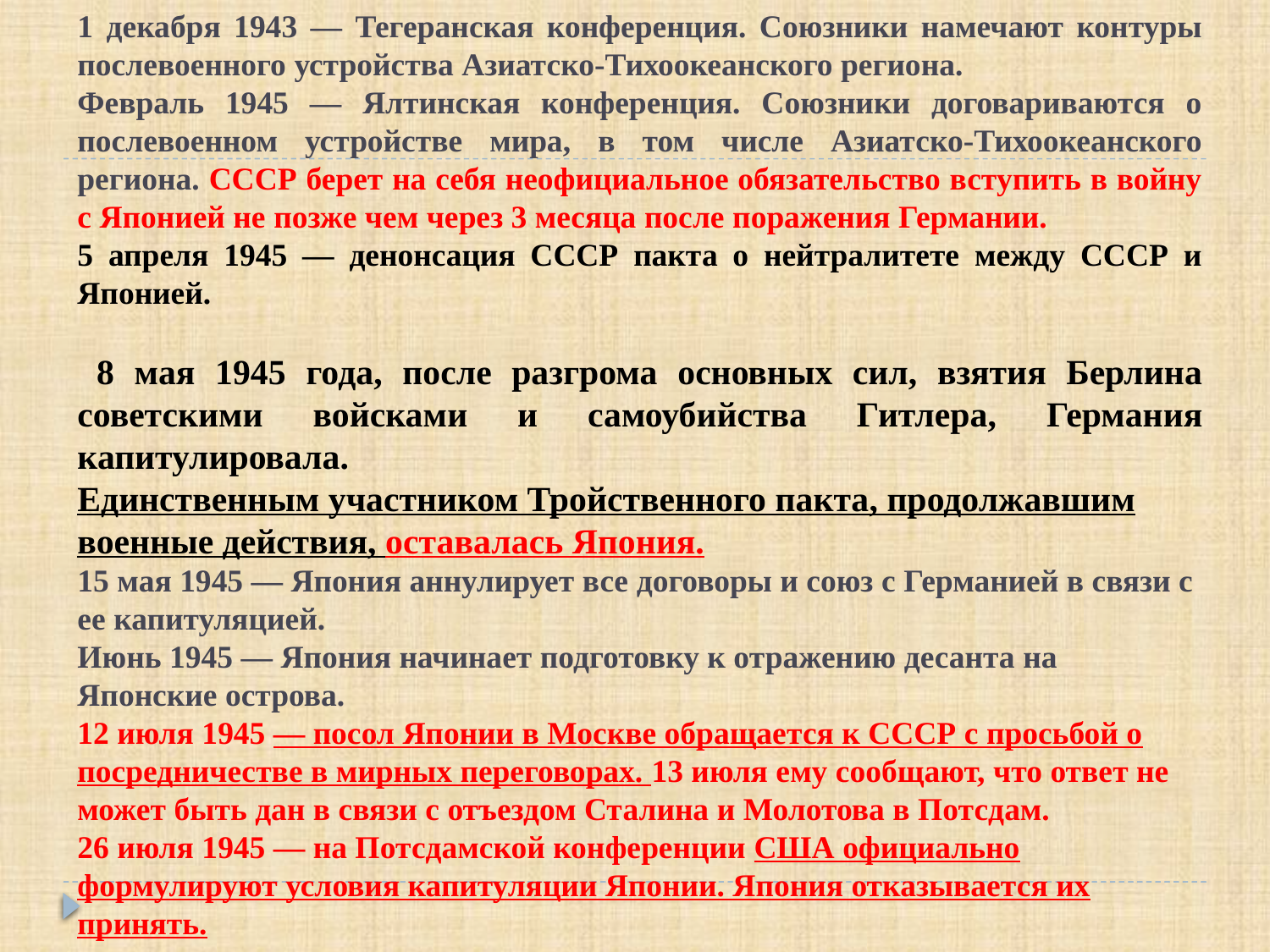

1 декабря 1943 — Тегеранская конференция. Союзники намечают контуры послевоенного устройства Азиатско-Тихоокеанского региона.
Февраль 1945 — Ялтинская конференция. Союзники договариваются о послевоенном устройстве мира, в том числе Азиатско-Тихоокеанского региона. СССР берет на себя неофициальное обязательство вступить в войну с Японией не позже чем через 3 месяца после поражения Германии.
5 апреля 1945 — денонсация СССР пакта о нейтралитете между СССР и Японией.

 8 мая 1945 года, после разгрома основных сил, взятия Берлина советскими войсками и самоубийства Гитлера, Германия капитулировала.
Единственным участником Тройственного пакта, продолжавшим военные действия, оставалась Япония.
15 мая 1945 — Япония аннулирует все договоры и союз с Германией в связи с ее капитуляцией.
Июнь 1945 — Япония начинает подготовку к отражению десанта на Японские острова.
12 июля 1945 — посол Японии в Москве обращается к СССР с просьбой о посредничестве в мирных переговорах. 13 июля ему сообщают, что ответ не может быть дан в связи с отъездом Сталина и Молотова в Потсдам.
26 июля 1945 — на Потсдамской конференции США официально формулируют условия капитуляции Японии. Япония отказывается их принять.